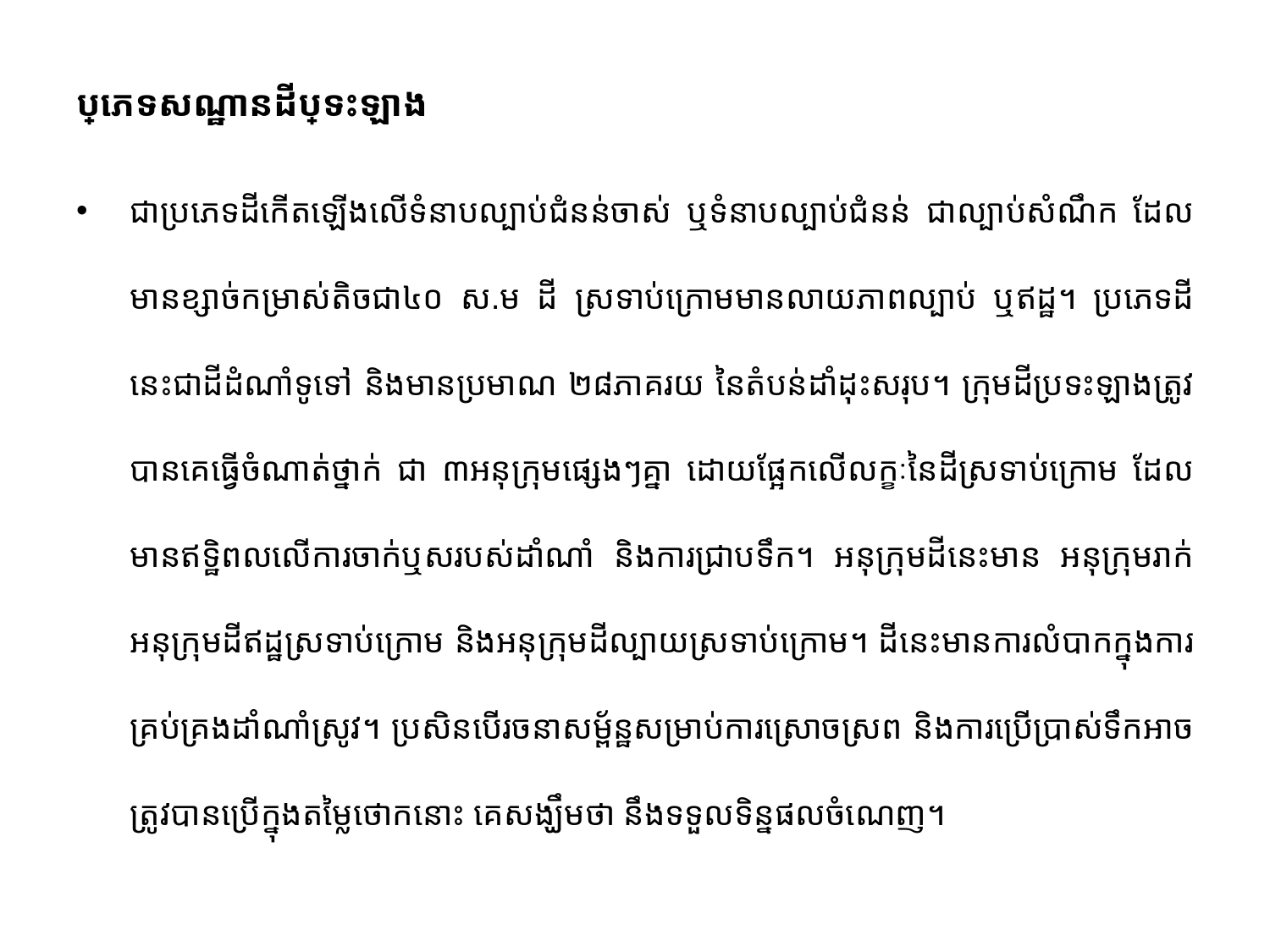

# ប្រភេទសណ្ឋានដីប្រទះឡាង
ជាប្រភេទដីកើតឡើងលើទំនាបល្បាប់ជំនន់ចាស់ ឬទំនាបល្បាប់ជំនន់ ជាល្បាប់សំណឹក ដែល​មានខ្សាច់កម្រាស់តិច​ជា៤០ ស.ម ដី ស្រទាប់ក្រោមមានលាយភាពល្បាប់ ឬឥដ្ឋ។ ប្រភេទដីនេះ​ជាដីដំណាំ​ទូទៅ និងមានប្រមាណ ២៨ភាគរយ នៃតំបន់ដាំដុះសរុប។ ក្រុមដីប្រទះឡាង​ត្រូវ​បានគេធ្វើចំណាត់ថ្នាក់ ជា ៣អនុក្រុមផ្សេងៗគ្នា ដោយផ្អែកលើលក្ខៈនៃដីស្រទាប់ក្រោម ដែលមាន​ឥទិ្ឋពលលើការចាក់ឬសរបស់ដាំណាំ និងការជ្រាបទឹក។ អនុក្រុមដីនេះមាន អនុក្រុមរាក់ អនុ​ក្រុមដីឥដ្ឋ​ស្រទាប់ក្រោម និងអនុក្រុមដីល្បាយស្រទាប់ក្រោម។ ដីនេះមានការលំបាក​ក្នុងការ​គ្រប់​គ្រង​ដាំណាំស្រូវ។ ប្រសិនបើរចនាសម្ព័ន្ឋសម្រាប់ការស្រោចស្រព និងការប្រើប្រាស់ទឹកអាច​ត្រូវបាន​ប្រើក្នុងតម្លៃថោកនោះ គេសង្ឃឹមថា នឹងទទួលទិន្នផលចំណេញ។